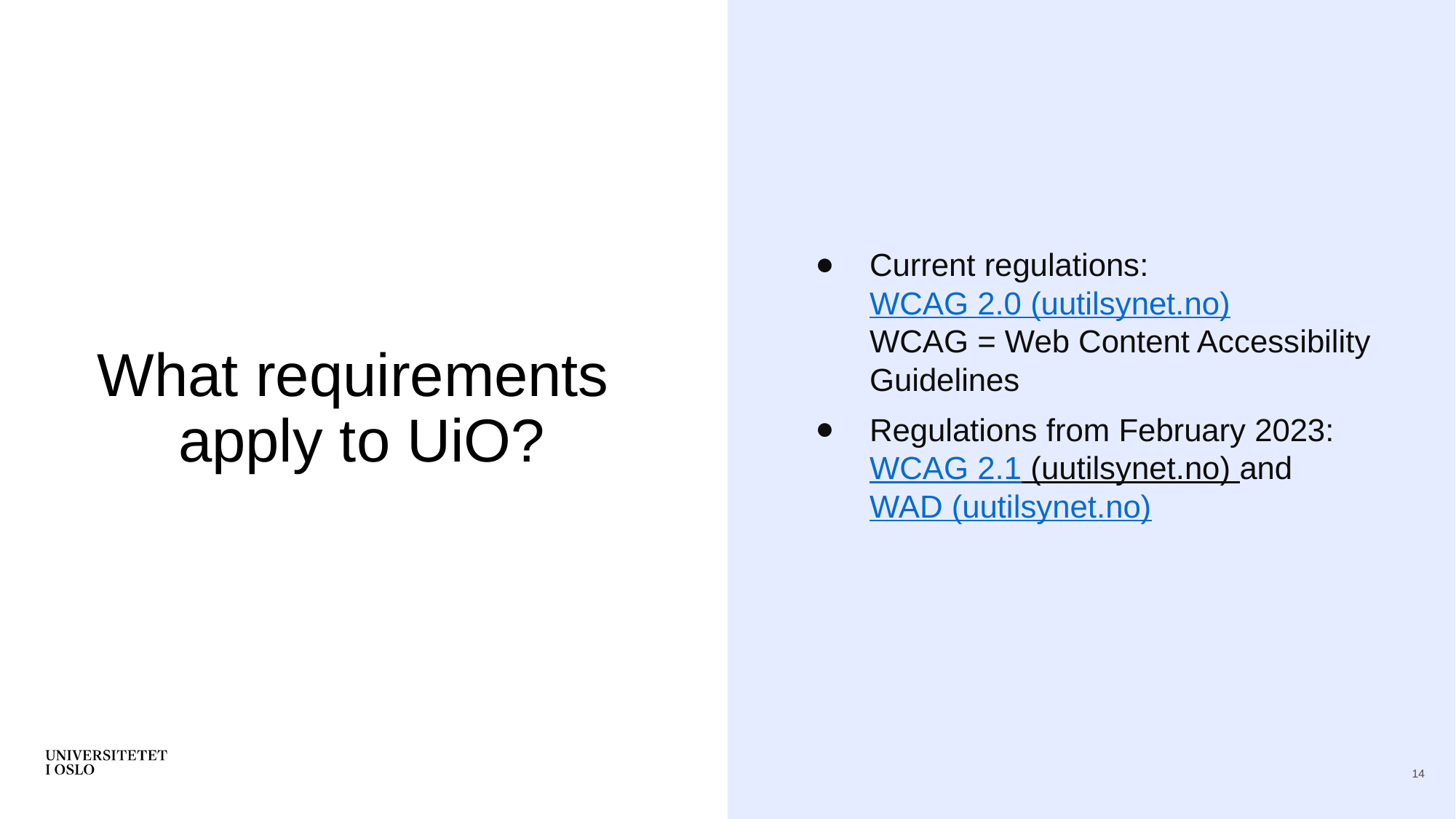

Current regulations:
WCAG 2.0 (uutilsynet.no) 
WCAG = Web Content Accessibility Guidelines
Regulations from February 2023:
WCAG 2.1 (uutilsynet.no) and WAD (uutilsynet.no)

# What requirements  apply to UiO?
14